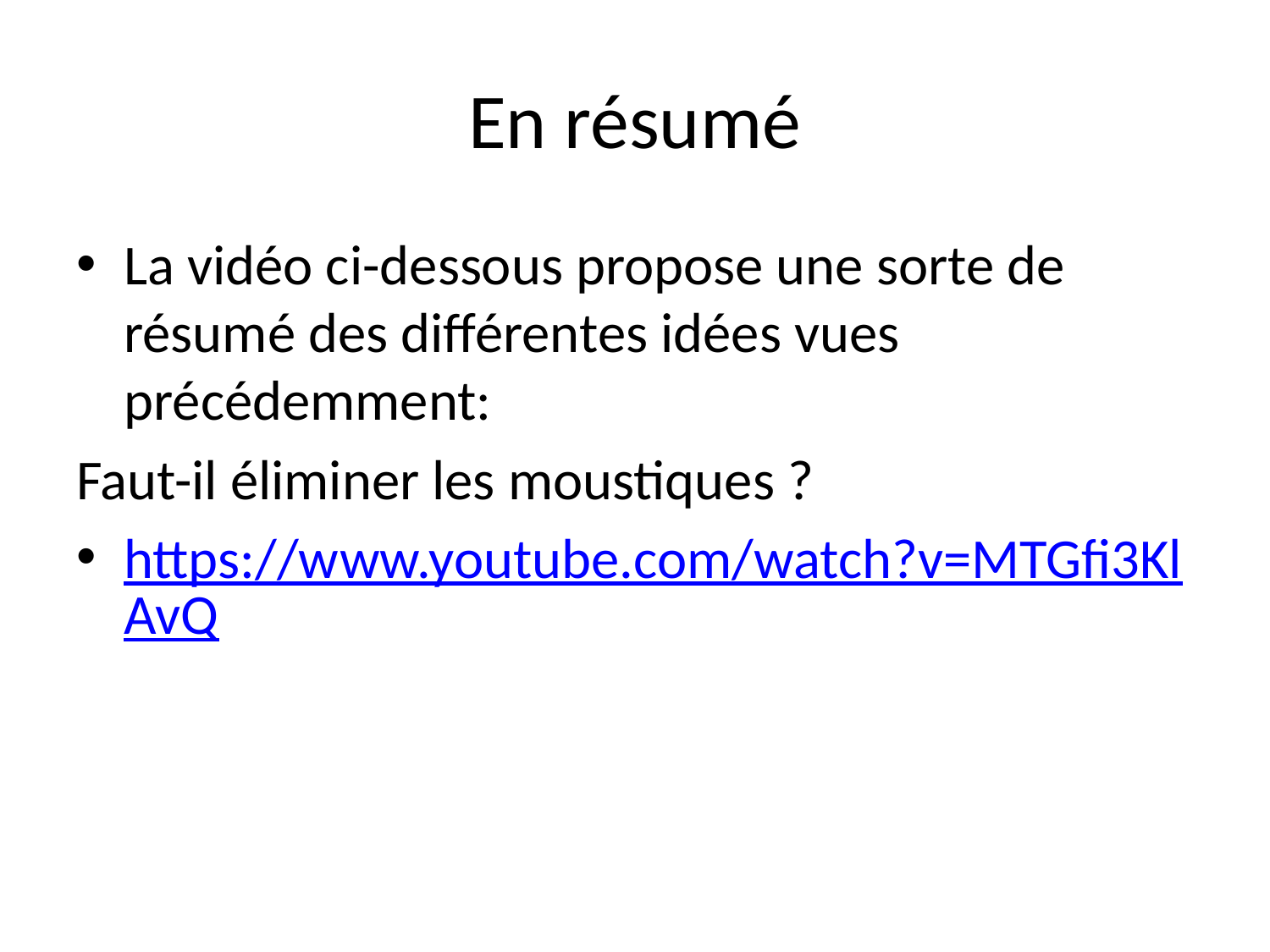

# En résumé
La vidéo ci-dessous propose une sorte de résumé des différentes idées vues précédemment:
Faut-il éliminer les moustiques ?
https://www.youtube.com/watch?v=MTGfi3KlAvQ